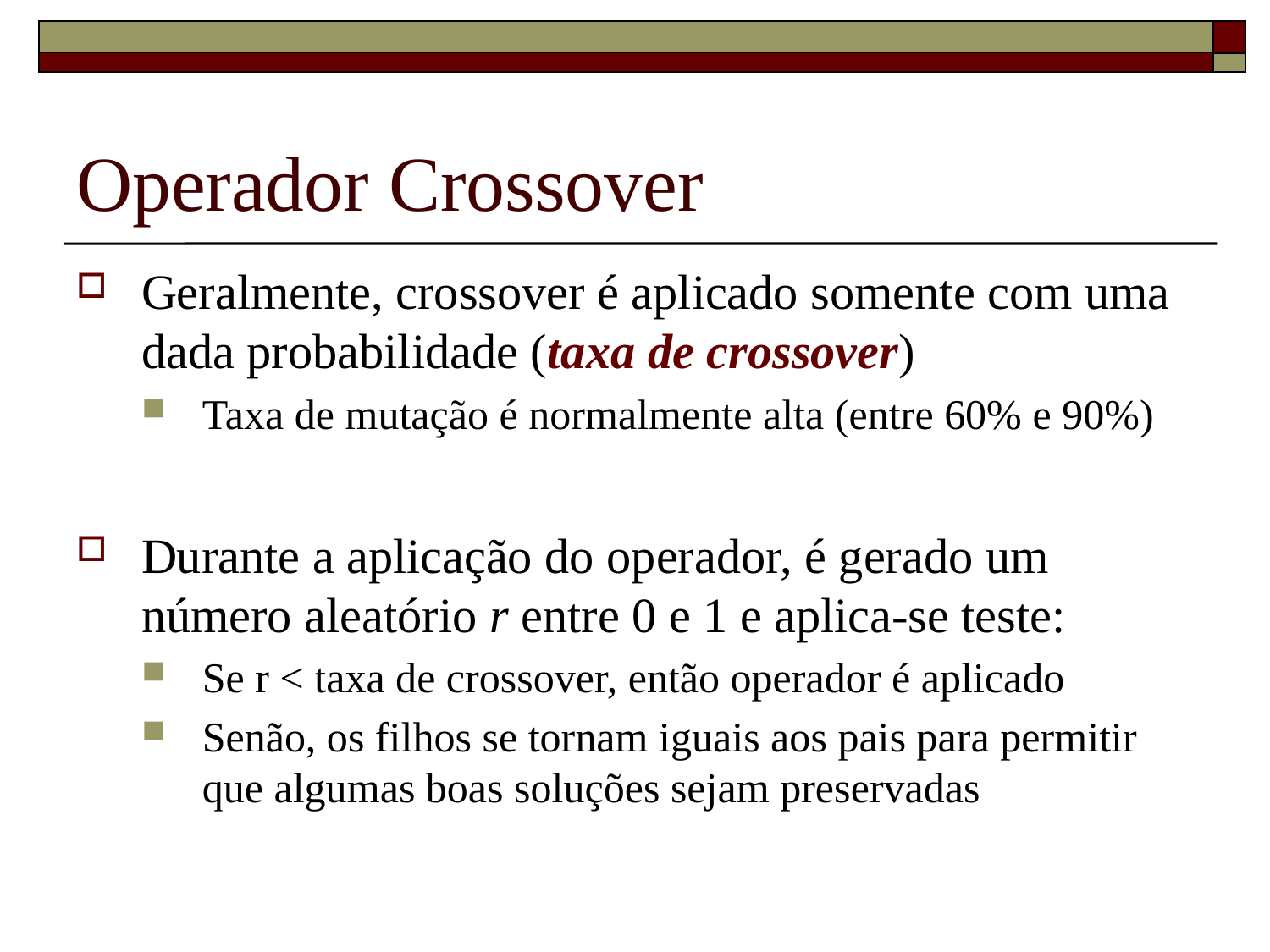

# Operador Crossover
Geralmente, crossover é aplicado somente com uma dada probabilidade (taxa de crossover)
Taxa de mutação é normalmente alta (entre 60% e 90%)

Durante a aplicação do operador, é gerado um número aleatório r entre 0 e 1 e aplica-se teste:
Se r < taxa de crossover, então operador é aplicado
Senão, os filhos se tornam iguais aos pais para permitir que algumas boas soluções sejam preservadas